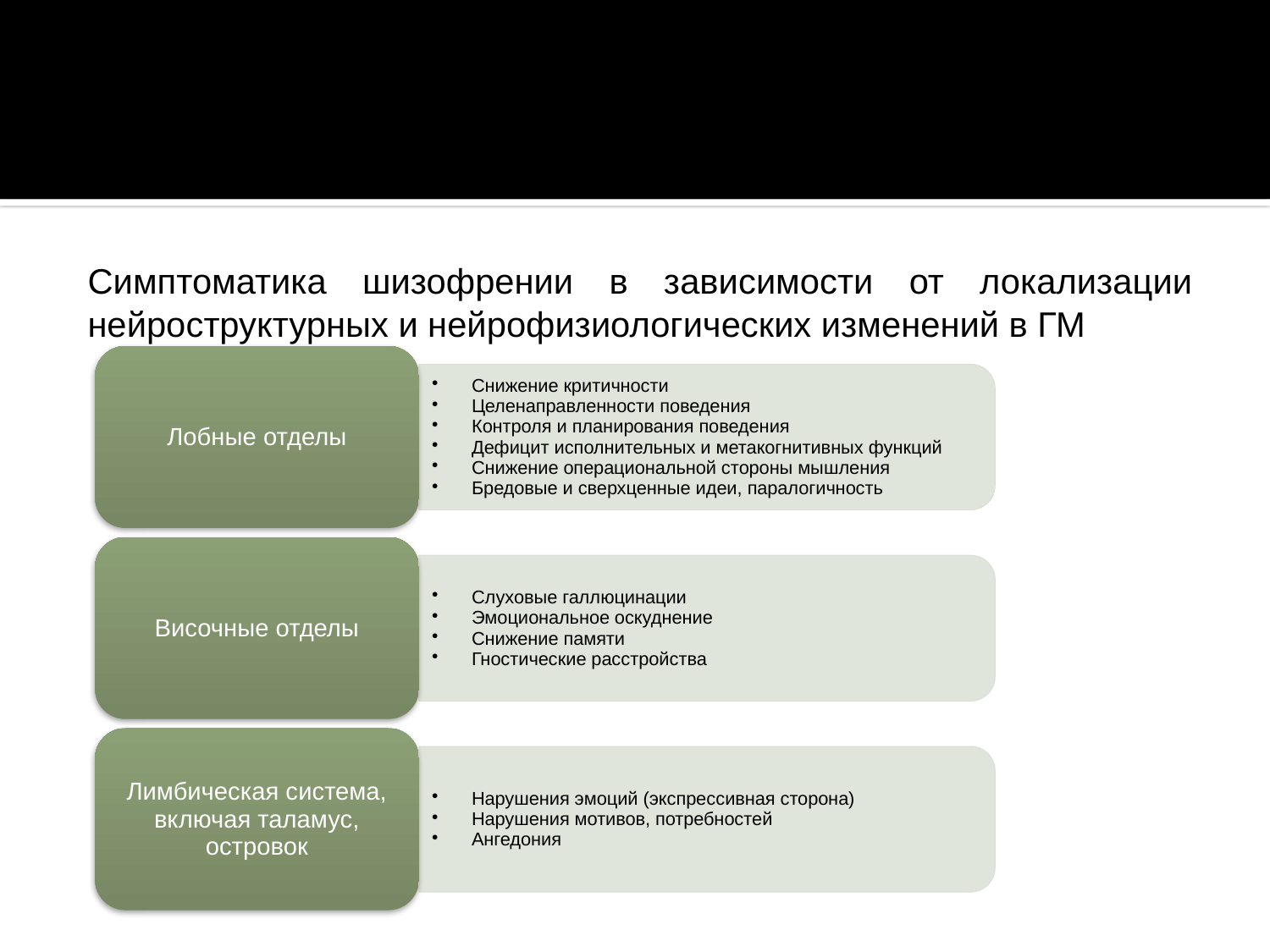

Симптоматика шизофрении в зависимости от локализации нейроструктурных и нейрофизиологических изменений в ГМ
Лобные отделы
Снижение критичности
Целенаправленности поведения
Височные отделы
Слуховые галлюцинации
Эмоциональное оскуднение
Лимбическая система, включая таламус, островок
Нарушения эмоций (экспрессивная сторона)
Нарушения мотивов, потребностей
Контроля и планирования поведения
Дефицит исполнительных и метакогнитивных функций
Снижение операциональной стороны мышления
Бредовые и сверхценные идеи, паралогичность
Снижение памяти
Гностические расстройства
Ангедония